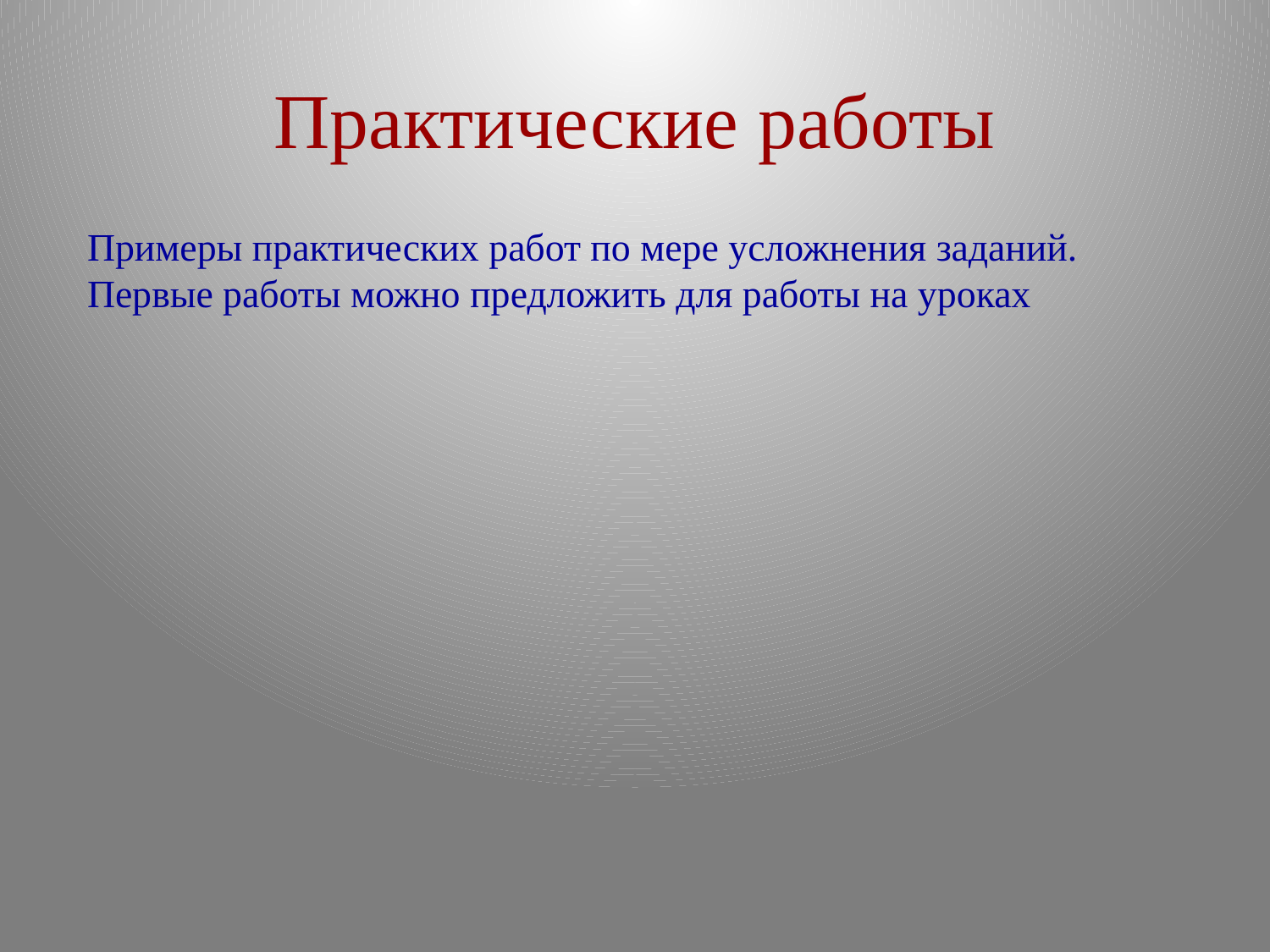

# Практические работы
Примеры практических работ по мере усложнения заданий. Первые работы можно предложить для работы на уроках